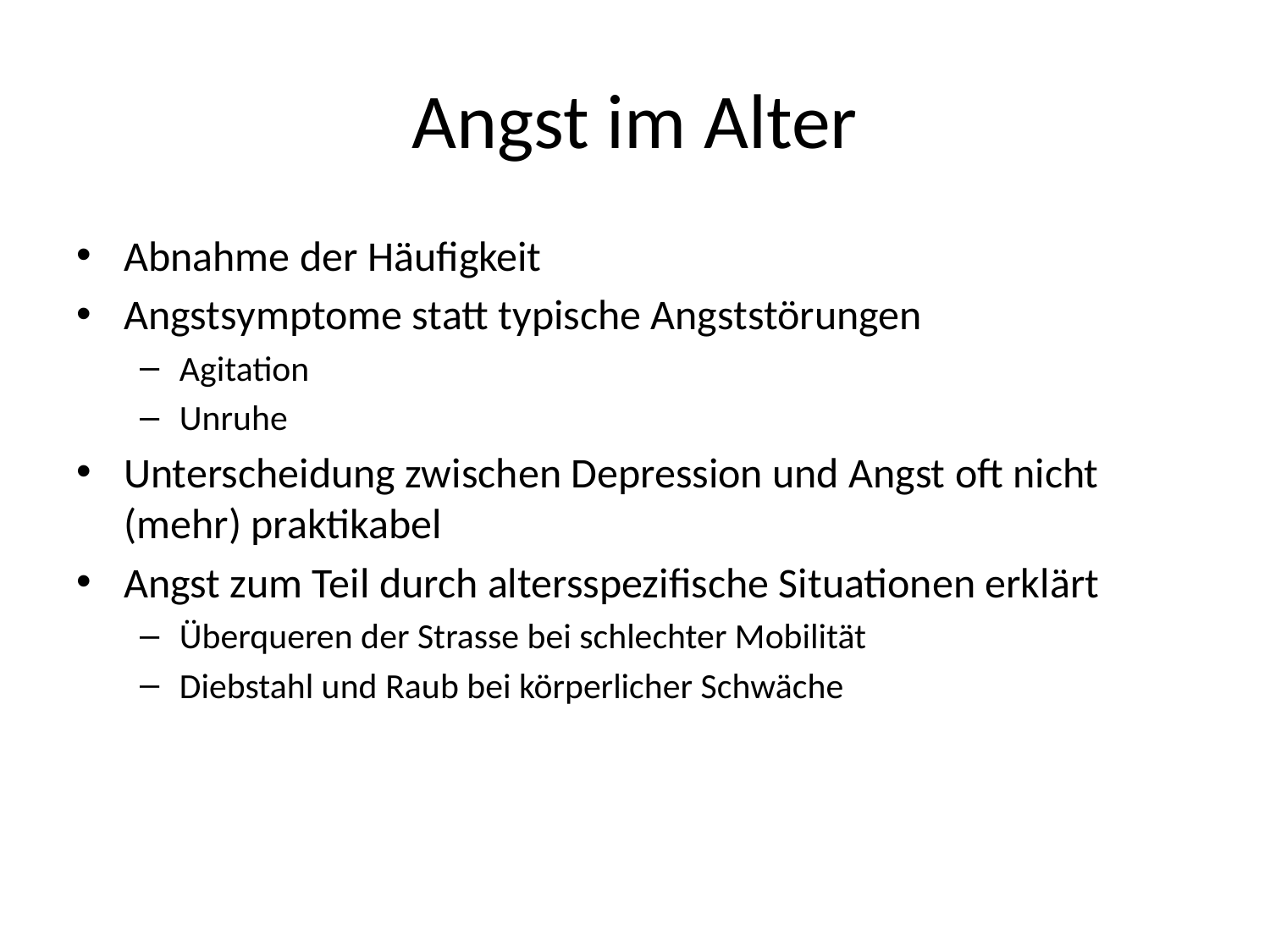

# Angst im Alter
Abnahme der Häufigkeit
Angstsymptome statt typische Angststörungen
Agitation
Unruhe
Unterscheidung zwischen Depression und Angst oft nicht (mehr) praktikabel
Angst zum Teil durch altersspezifische Situationen erklärt
Überqueren der Strasse bei schlechter Mobilität
Diebstahl und Raub bei körperlicher Schwäche